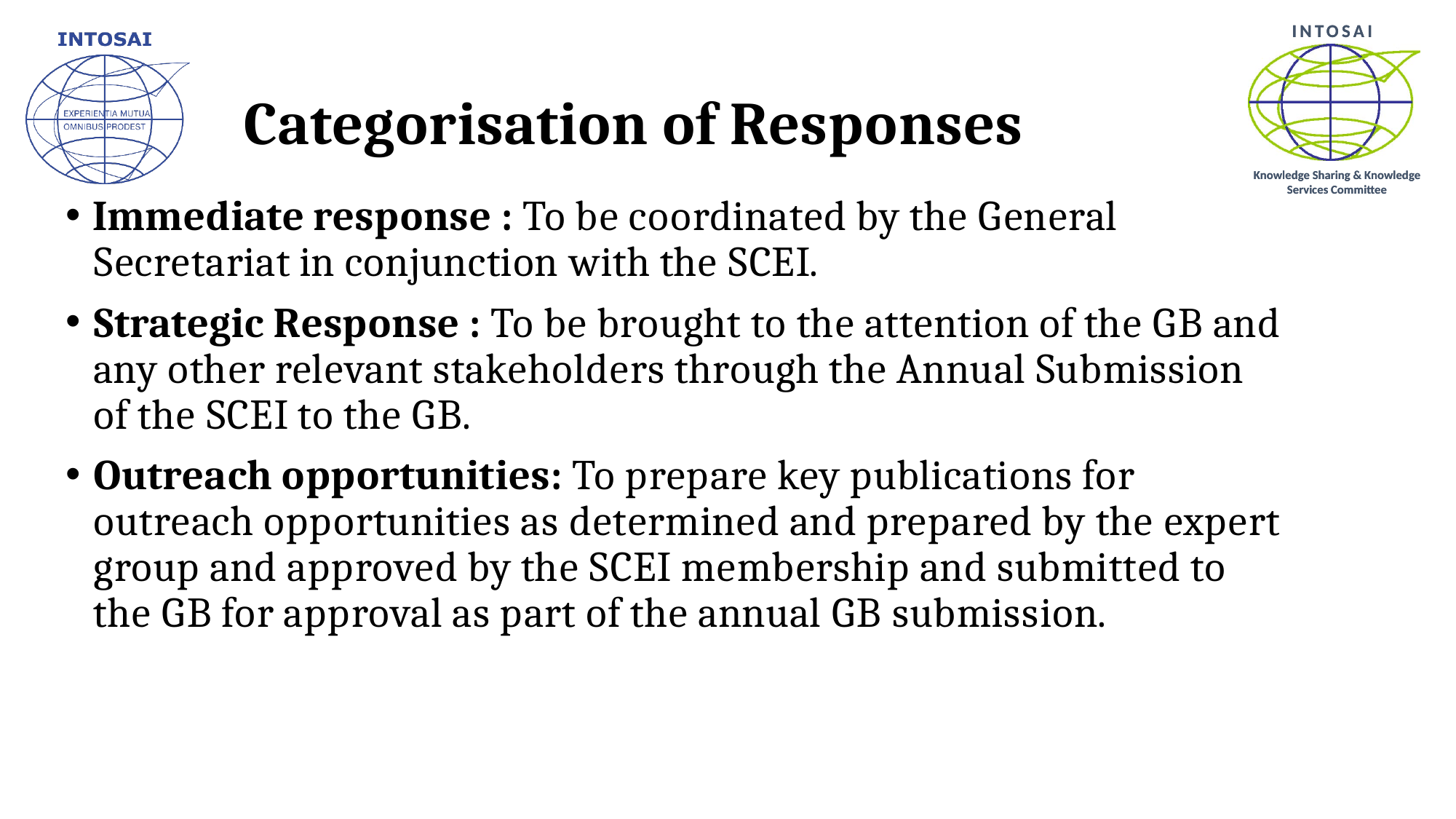

# Categorisation of Responses
Immediate response : To be coordinated by the General Secretariat in conjunction with the SCEI.
Strategic Response : To be brought to the attention of the GB and any other relevant stakeholders through the Annual Submission of the SCEI to the GB.
Outreach opportunities: To prepare key publications for outreach opportunities as determined and prepared by the expert group and approved by the SCEI membership and submitted to the GB for approval as part of the annual GB submission.